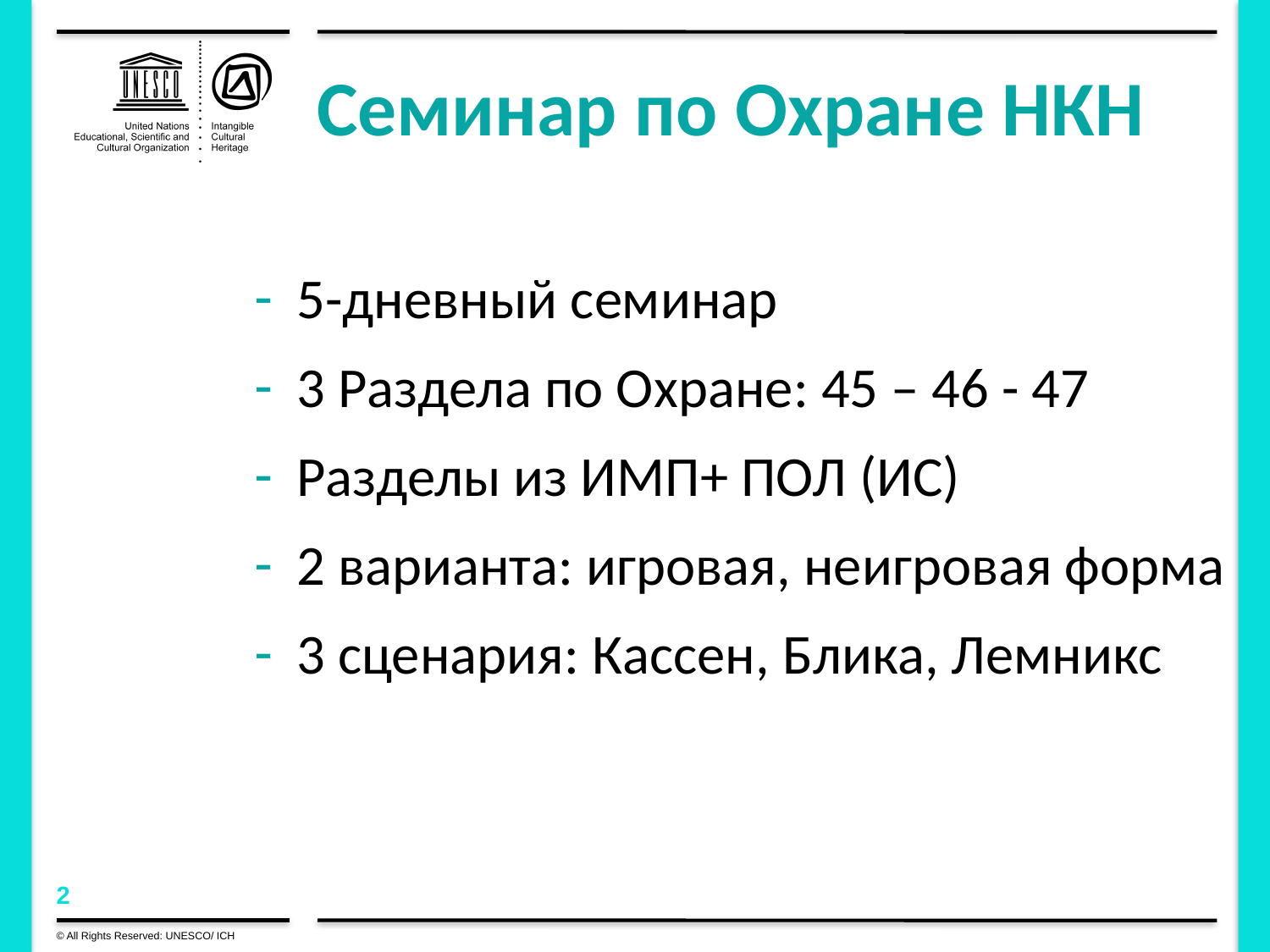

# Семинар по Охране НКН
 5-дневный семинар
 3 Раздела по Охране: 45 – 46 - 47
 Разделы из ИМП+ ПОЛ (ИС)
 2 варианта: игровая, неигровая форма
 3 сценария: Кассен, Блика, Лемникс

© All Rights Reserved: UNESCO/ ICH